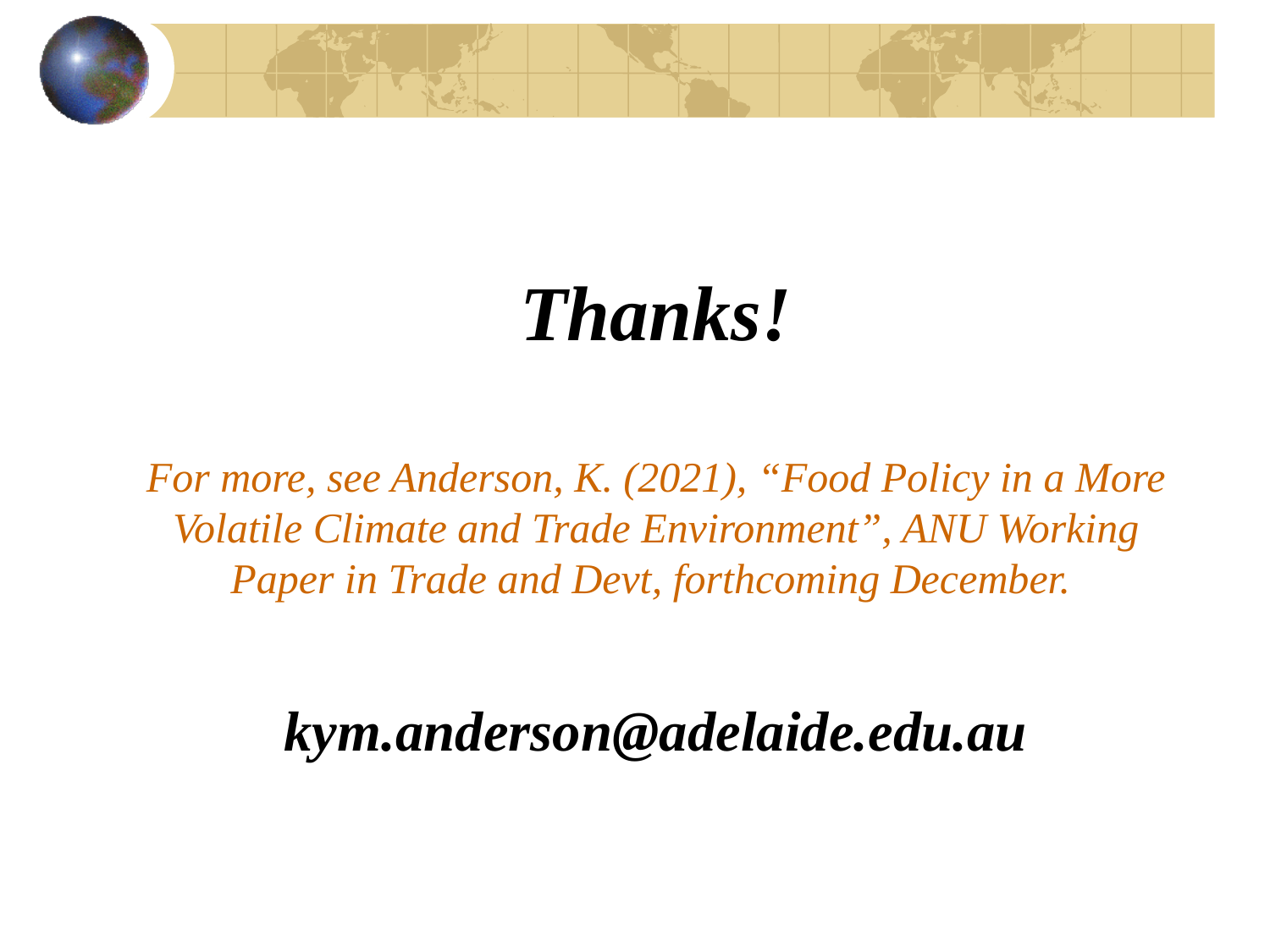

# Thanks! For more, see Anderson, K. (2021), “Food Policy in a More Volatile Climate and Trade Environment”, ANU Working Paper in Trade and Devt, forthcoming December. kym.anderson@adelaide.edu.au